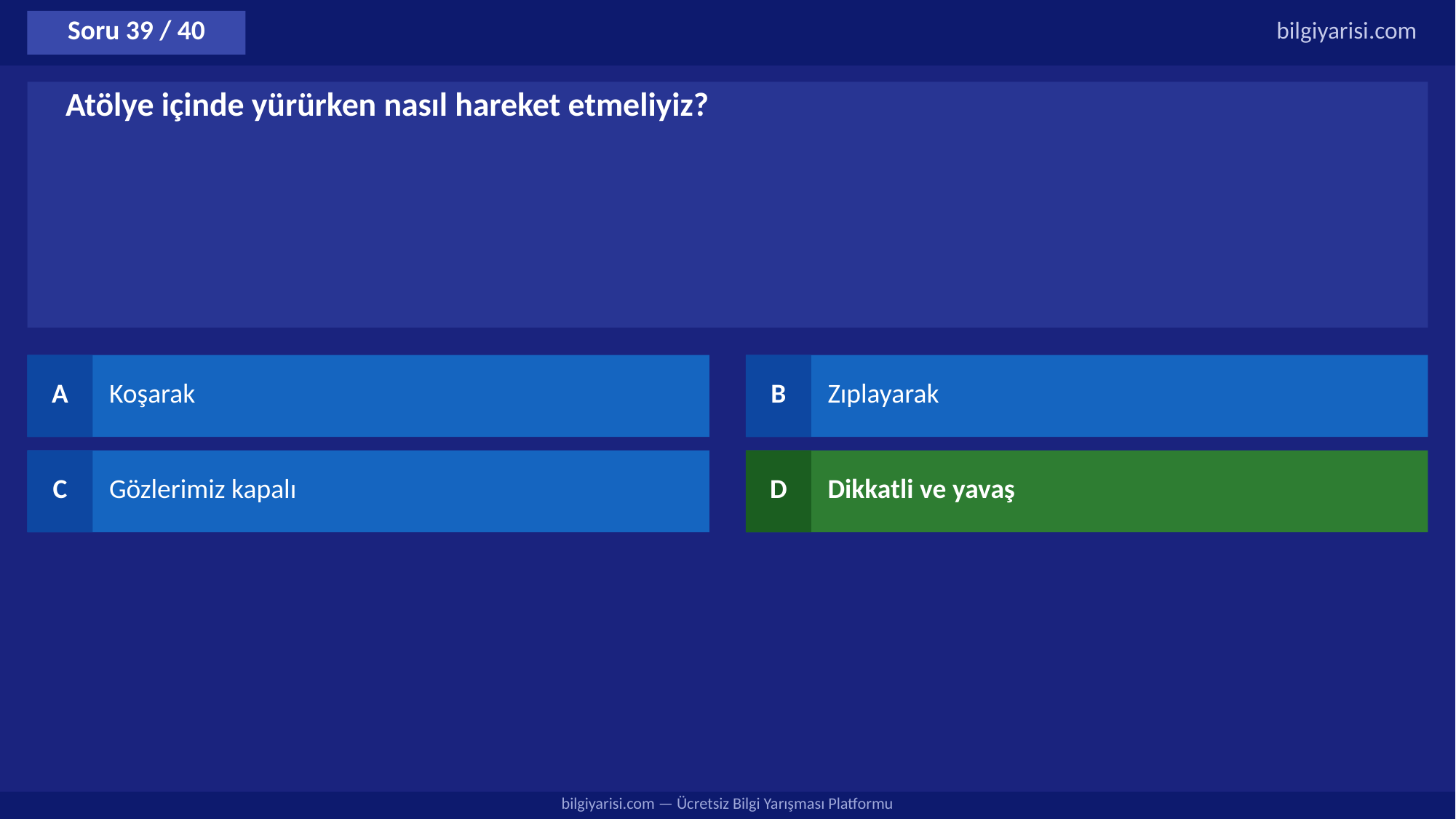

Soru 39 / 40
bilgiyarisi.com

Atölye içinde yürürken nasıl hareket etmeliyiz?

A
Koşarak

B
Zıplayarak

C
Gözlerimiz kapalı

D
Dikkatli ve yavaş
bilgiyarisi.com — Ücretsiz Bilgi Yarışması Platformu